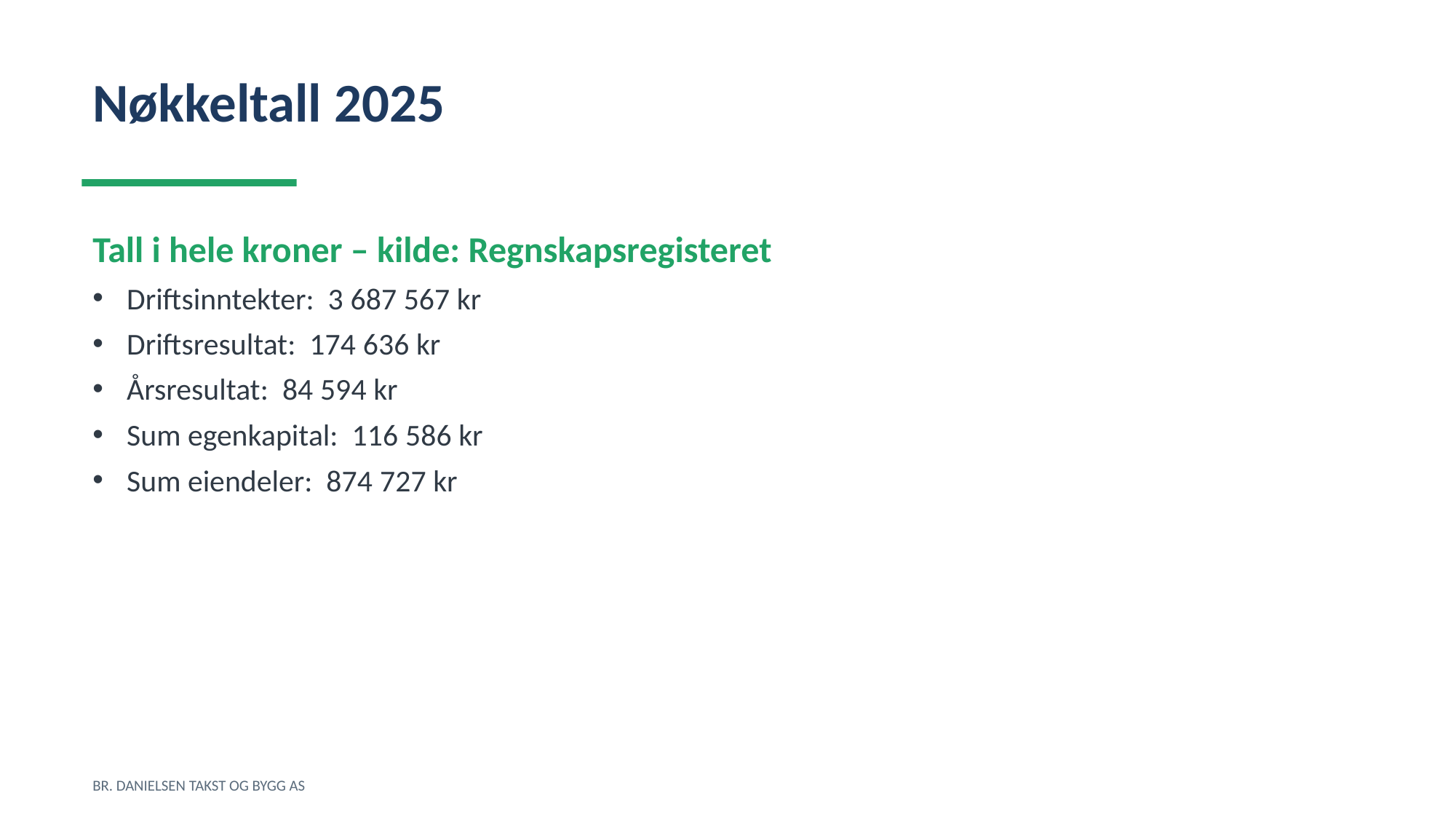

Nøkkeltall 2025

Tall i hele kroner – kilde: Regnskapsregisteret
Driftsinntekter:  3 687 567 kr
Driftsresultat:  174 636 kr
Årsresultat:  84 594 kr
Sum egenkapital:  116 586 kr
Sum eiendeler:  874 727 kr
BR. DANIELSEN TAKST OG BYGG AS